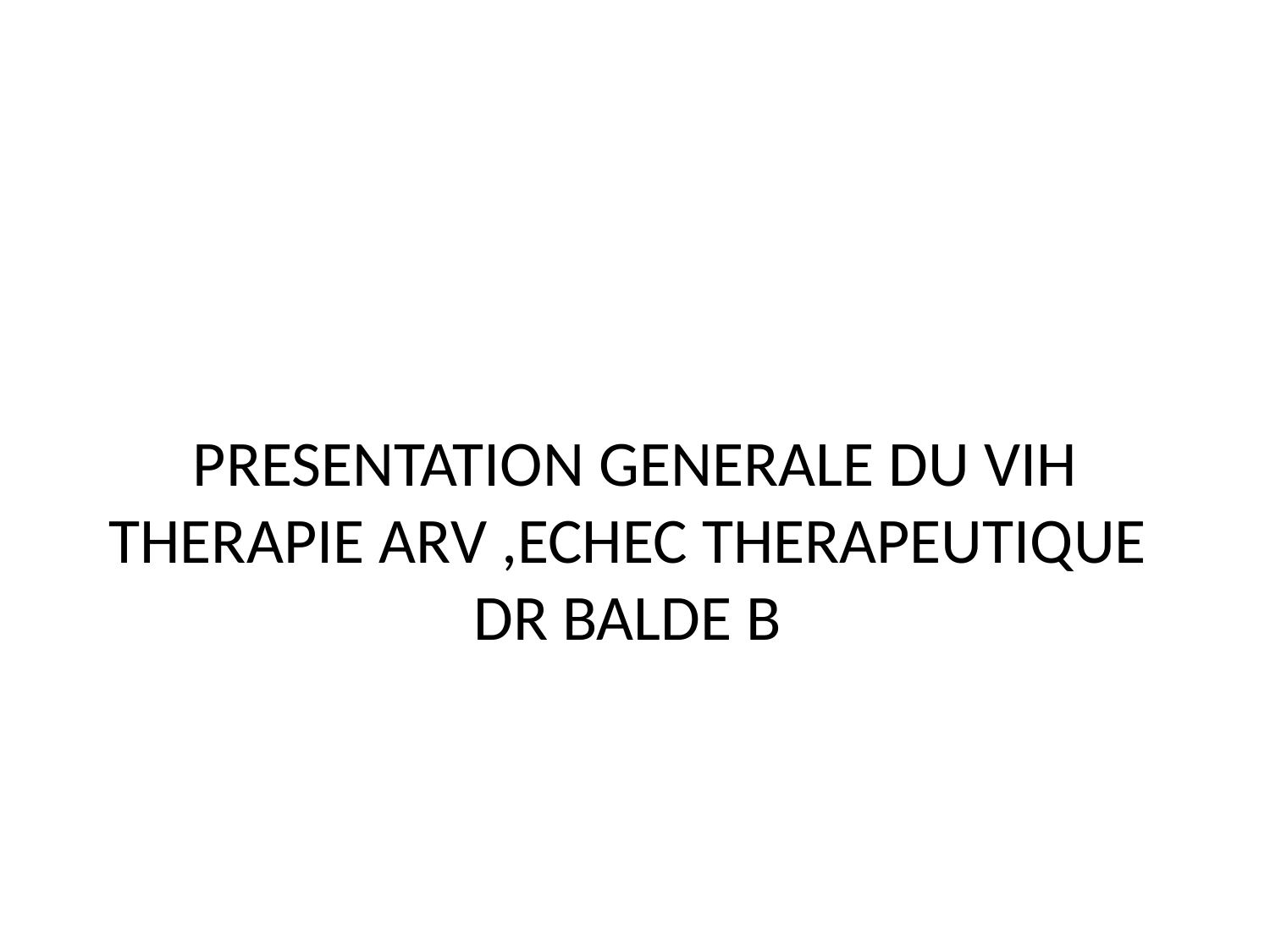

# PRESENTATION GENERALE DU VIH THERAPIE ARV ,ECHEC THERAPEUTIQUE DR BALDE B